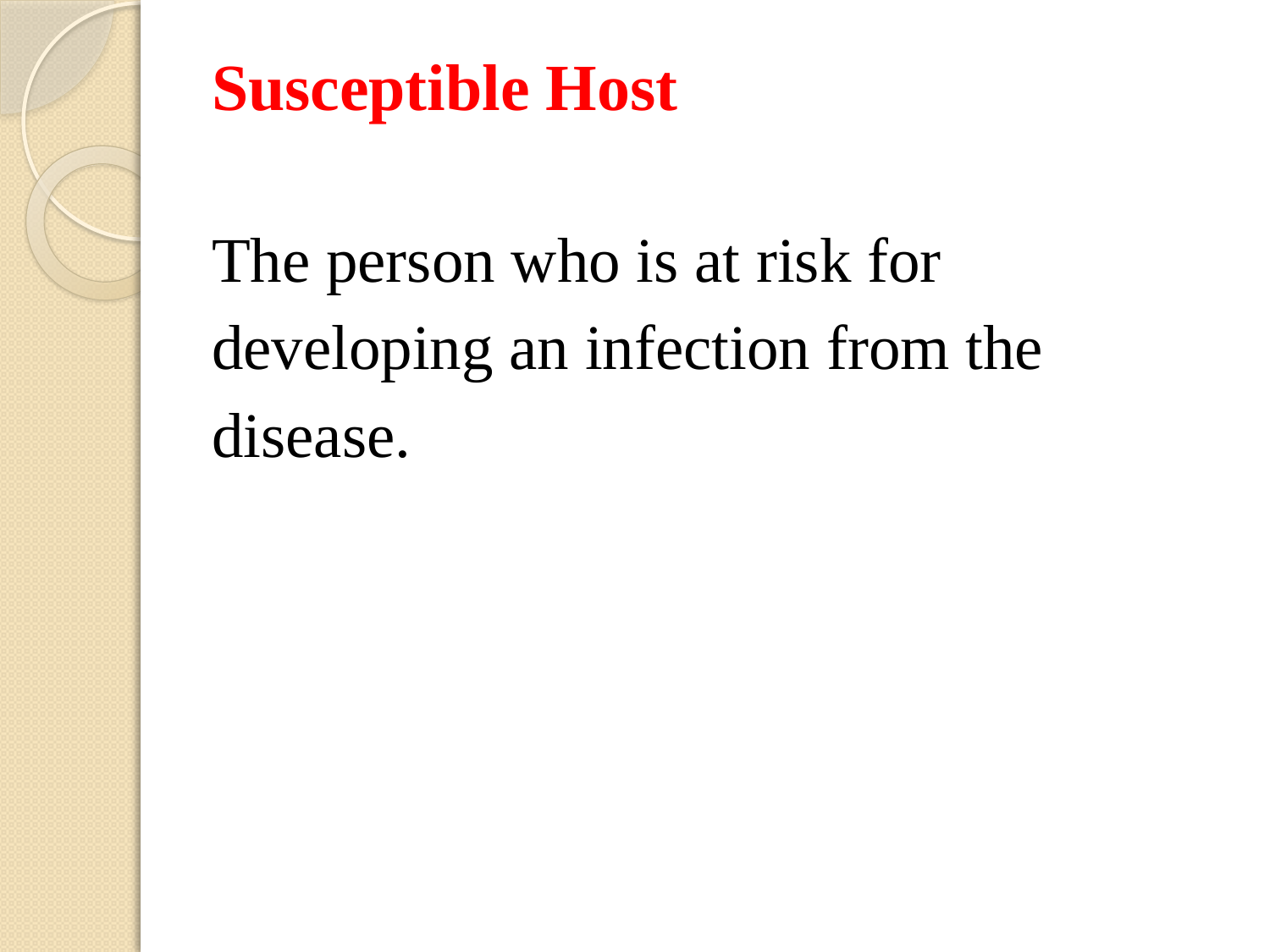

# Susceptible Host
The person who is at risk for developing an infection from the disease.